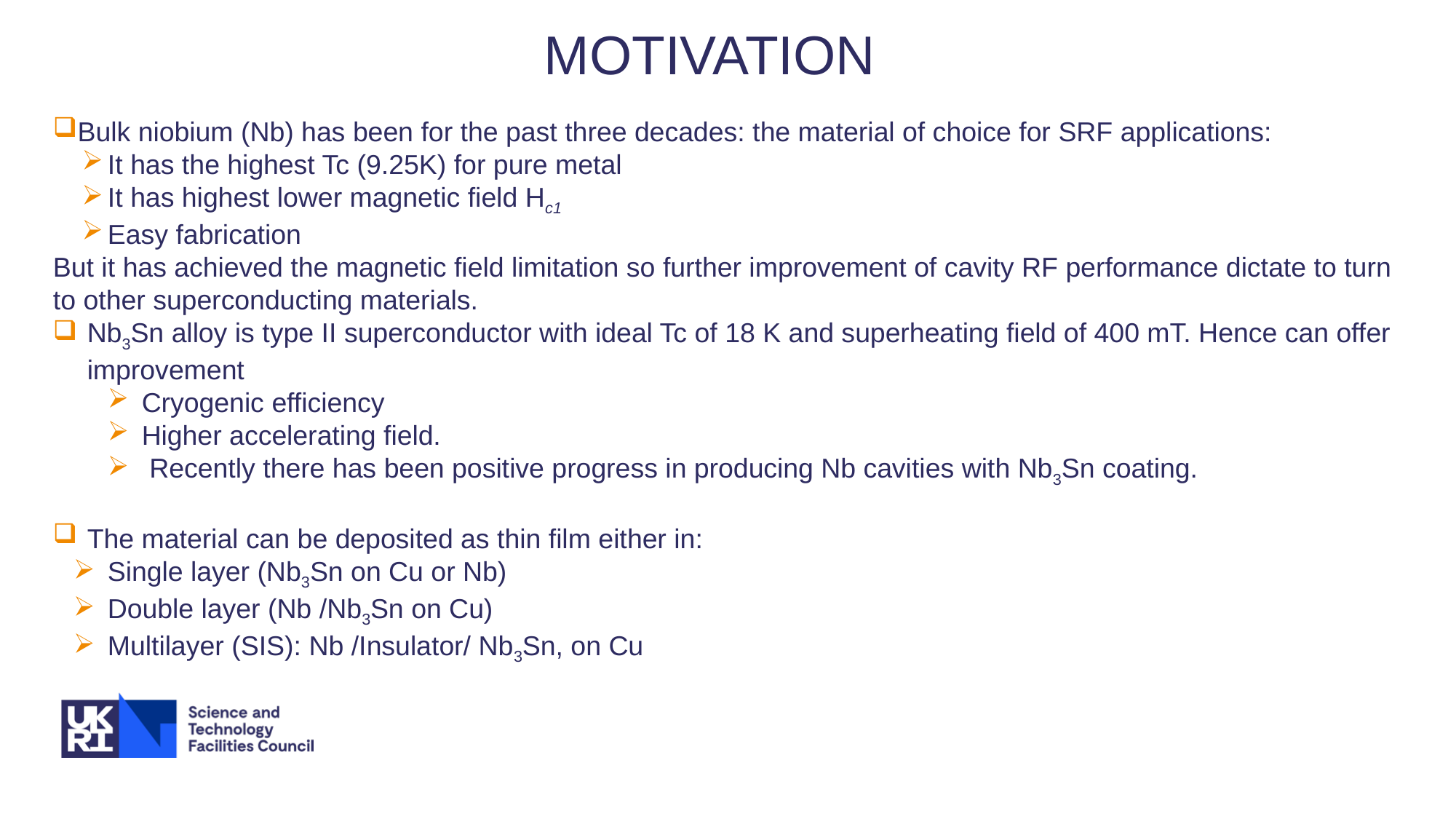

MOTIVATION
Bulk niobium (Nb) has been for the past three decades: the material of choice for SRF applications:
It has the highest Tc (9.25K) for pure metal
It has highest lower magnetic field Hc1
Easy fabrication
But it has achieved the magnetic field limitation so further improvement of cavity RF performance dictate to turn to other superconducting materials.
Nb3Sn alloy is type II superconductor with ideal Tc of 18 K and superheating field of 400 mT. Hence can offer improvement
Cryogenic efficiency
Higher accelerating field.
 Recently there has been positive progress in producing Nb cavities with Nb3Sn coating.

The material can be deposited as thin film either in:
Single layer (Nb3Sn on Cu or Nb)
Double layer (Nb /Nb3Sn on Cu)
Multilayer (SIS): Nb /Insulator/ Nb3Sn, on Cu

Image © STFC John Dawson